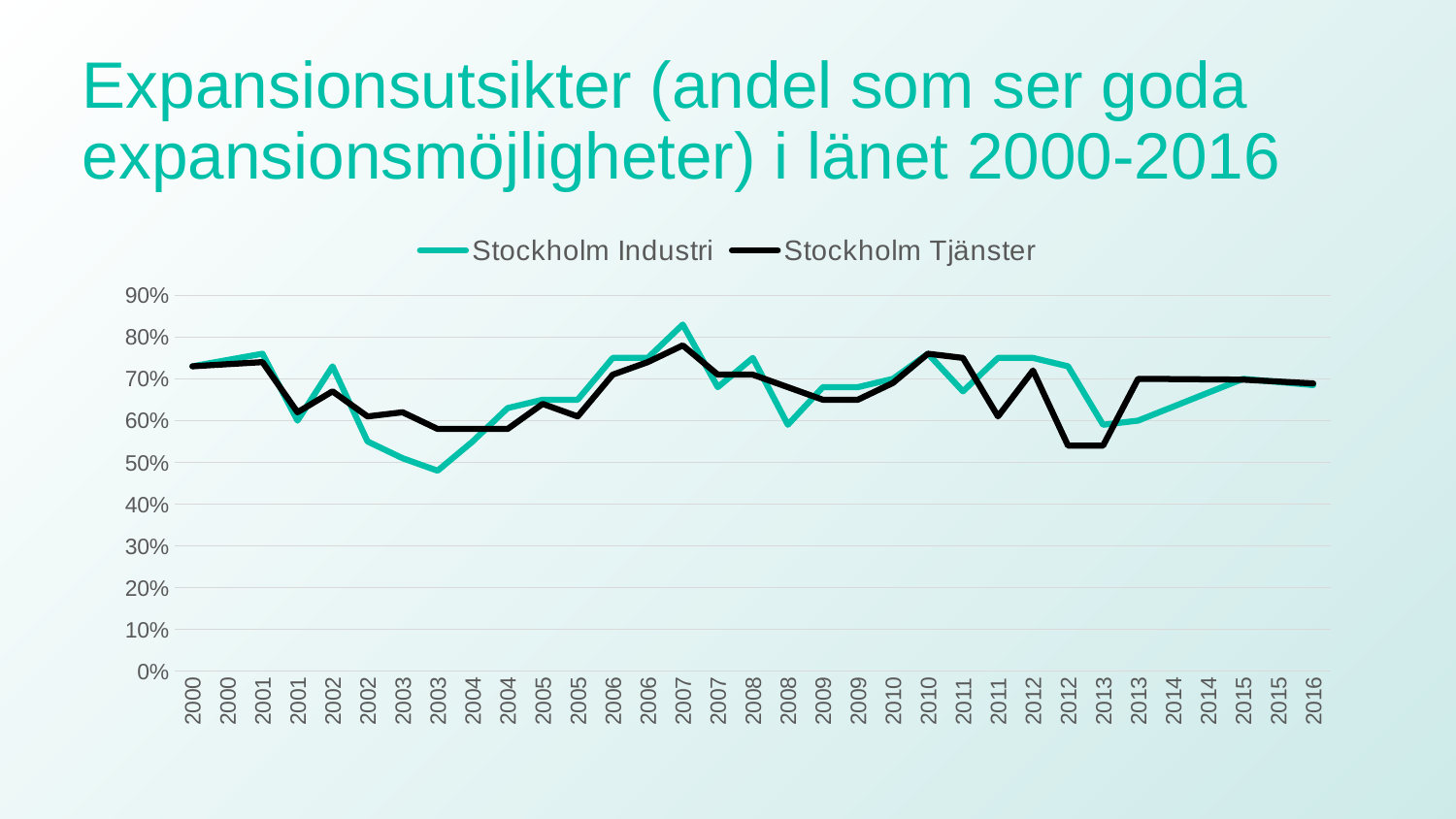

# Expansionsutsikter (andel som ser goda expansionsmöjligheter) i länet 2000-2016

### Chart

| Category | Stockholm | Stockholm |
|---|---|---|
| 2000 | 0.73 | 0.73 |
| 2000 | 0.745 | 0.735 |
| 2001 | 0.76 | 0.74 |
| 2001 | 0.6 | 0.62 |
| 2002 | 0.73 | 0.67 |
| 2002 | 0.55 | 0.61 |
| 2003 | 0.51 | 0.62 |
| 2003 | 0.48 | 0.58 |
| 2004 | 0.55 | 0.58 |
| 2004 | 0.63 | 0.58 |
| 2005 | 0.65 | 0.64 |
| 2005 | 0.65 | 0.61 |
| 2006 | 0.75 | 0.71 |
| 2006 | 0.75 | 0.74 |
| 2007 | 0.8300000000000001 | 0.78 |
| 2007 | 0.68 | 0.71 |
| 2008 | 0.75 | 0.71 |
| 2008 | 0.59 | 0.68 |
| 2009 | 0.68 | 0.65 |
| 2009 | 0.68 | 0.65 |
| 2010 | 0.7 | 0.69 |
| 2010 | 0.76 | 0.76 |
| 2011 | 0.67 | 0.75 |
| 2011 | 0.75 | 0.61 |
| 2012 | 0.75 | 0.72 |
| 2012 | 0.73 | 0.54 |
| 2013 | 0.59 | 0.54 |
| 2013 | 0.6 | 0.7 |
| 2014 | 0.6333333333333333 | 0.6993333333333333 |
| 2014 | 0.6666666666666666 | 0.6986666666666665 |
| 2015 | 0.7 | 0.698 |
| 2015 | 0.6925 | 0.6935 |
| 2016 | 0.685 | 0.689 |